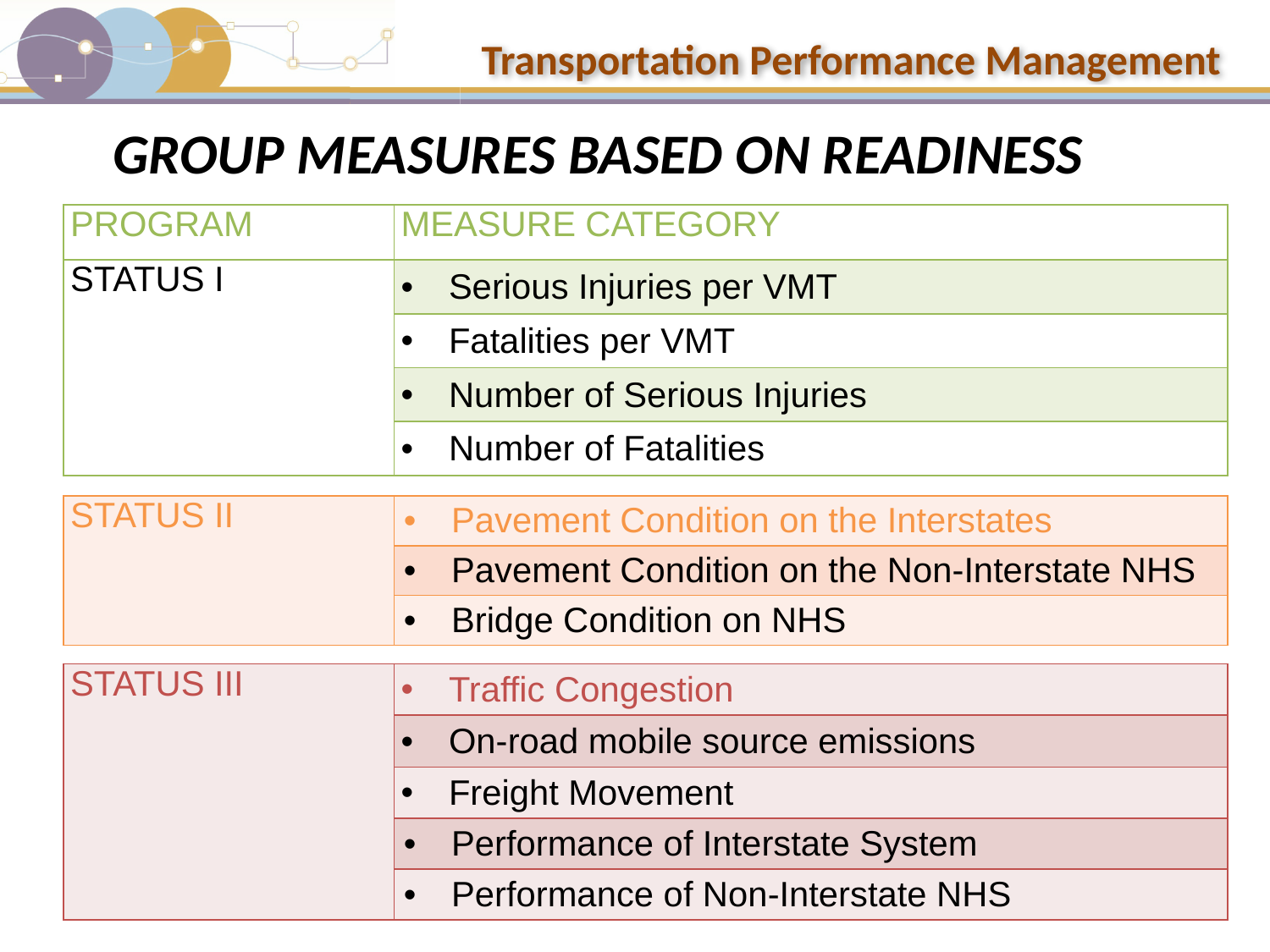

# GROUP MEASURES BASED ON READINESS
| PROGRAM | MEASURE CATEGORY |
| --- | --- |
| STATUS I | Serious Injuries per VMT |
|  | Fatalities per VMT |
|  | Number of Serious Injuries |
|  | Number of Fatalities |
| STATUS II | Pavement Condition on the Interstates |
| --- | --- |
|  | Pavement Condition on the Non-Interstate NHS |
|  | Bridge Condition on NHS |
| STATUS III | Traffic Congestion |
| --- | --- |
|  | On-road mobile source emissions |
|  | Freight Movement |
|  | Performance of Interstate System |
|  | Performance of Non-Interstate NHS |